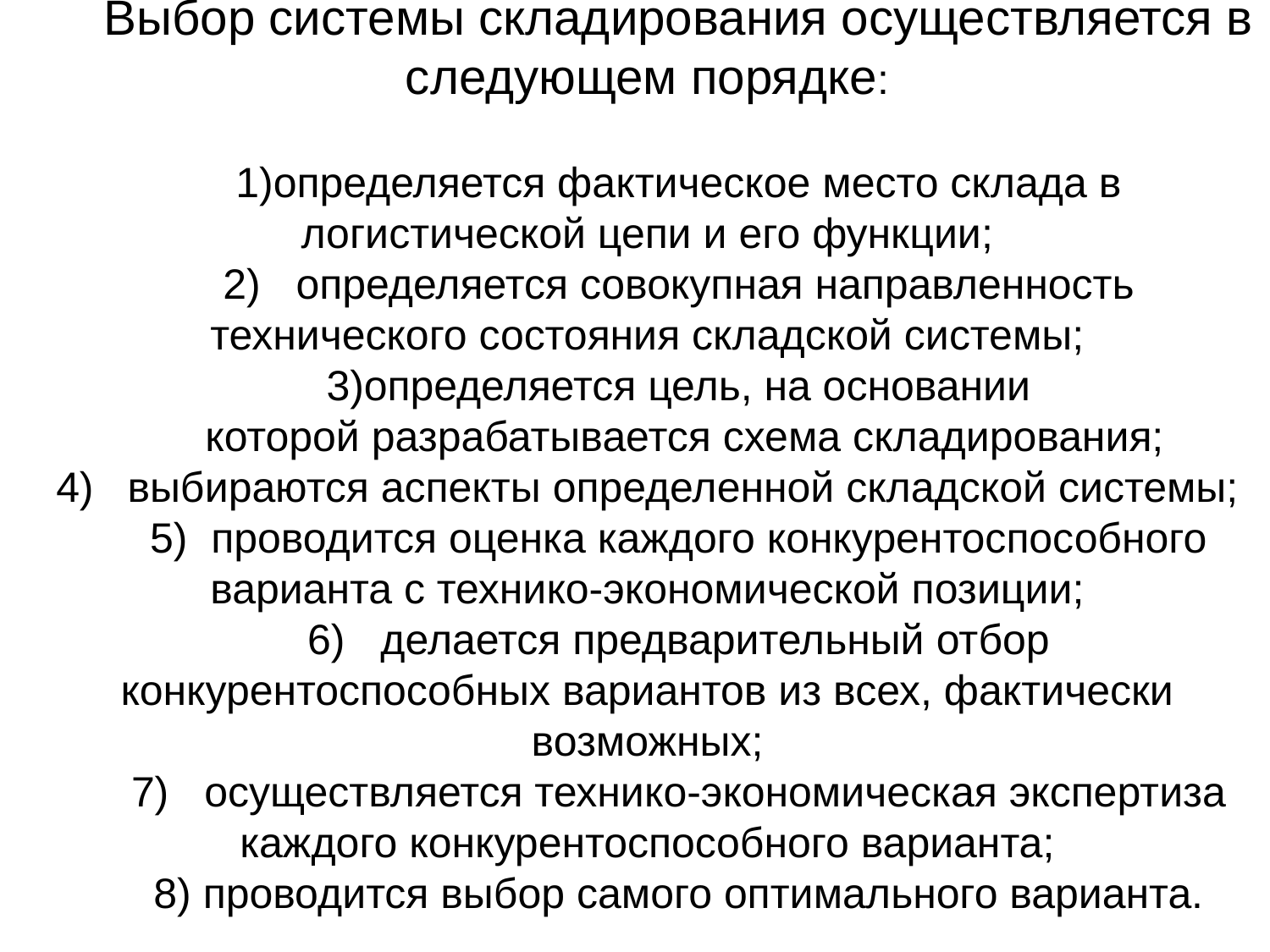

Выбор системы складирования осуществляется в следующем порядке:

определяется фактическое место склада в логистической цепи и его функции;
2)   определяется совокупная направленность технического состояния складской системы;
определяется цель, на основании
 которой разрабатывается схема складирования;
выбираются аспекты определенной складской системы;
5)  проводится оценка каждого конкурентоспособного варианта с технико-экономической позиции;
6)   делается предварительный отбор конкурентоспособных вариантов из всех, фактически возможных;
7)   осуществляется технико-экономическая экспертиза каж­дого конкурентоспособного варианта;
8) проводится выбор самого оптимального варианта.